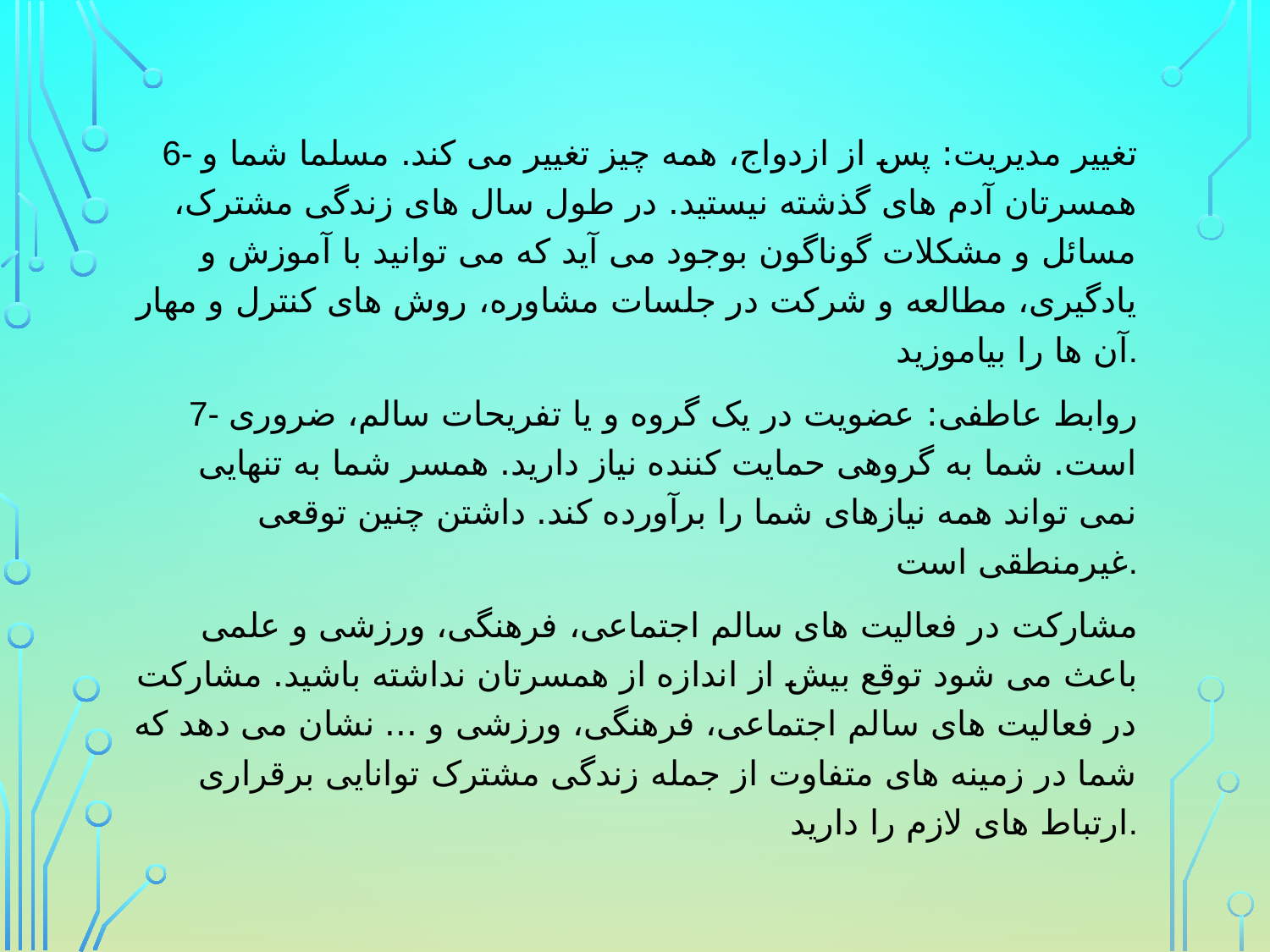

6- تغییر مدیریت: پس از ازدواج، همه چیز تغییر می کند. مسلما شما و همسرتان آدم های گذشته نیستید. در طول سال های زندگی مشترک، مسائل و مشکلات گوناگون بوجود می آید که می توانید با آموزش و یادگیری، مطالعه و شرکت در جلسات مشاوره، روش های کنترل و مهار آن ها را بیاموزید.
7- روابط عاطفی: عضویت در یک گروه و یا تفریحات سالم، ضروری است. شما به گروهی حمایت کننده نیاز دارید. همسر شما به تنهایی نمی تواند همه نیازهای شما را برآورده کند. داشتن چنین توقعی غیرمنطقی است.
 مشارکت در فعالیت های سالم اجتماعی، فرهنگی، ورزشی و علمی باعث می شود توقع بیش از اندازه از همسرتان نداشته باشید. مشارکت در فعالیت های سالم اجتماعی، فرهنگی، ورزشی و ... نشان می دهد که شما در زمینه های متفاوت از جمله زندگی مشترک توانایی برقراری ارتباط های لازم را دارید.